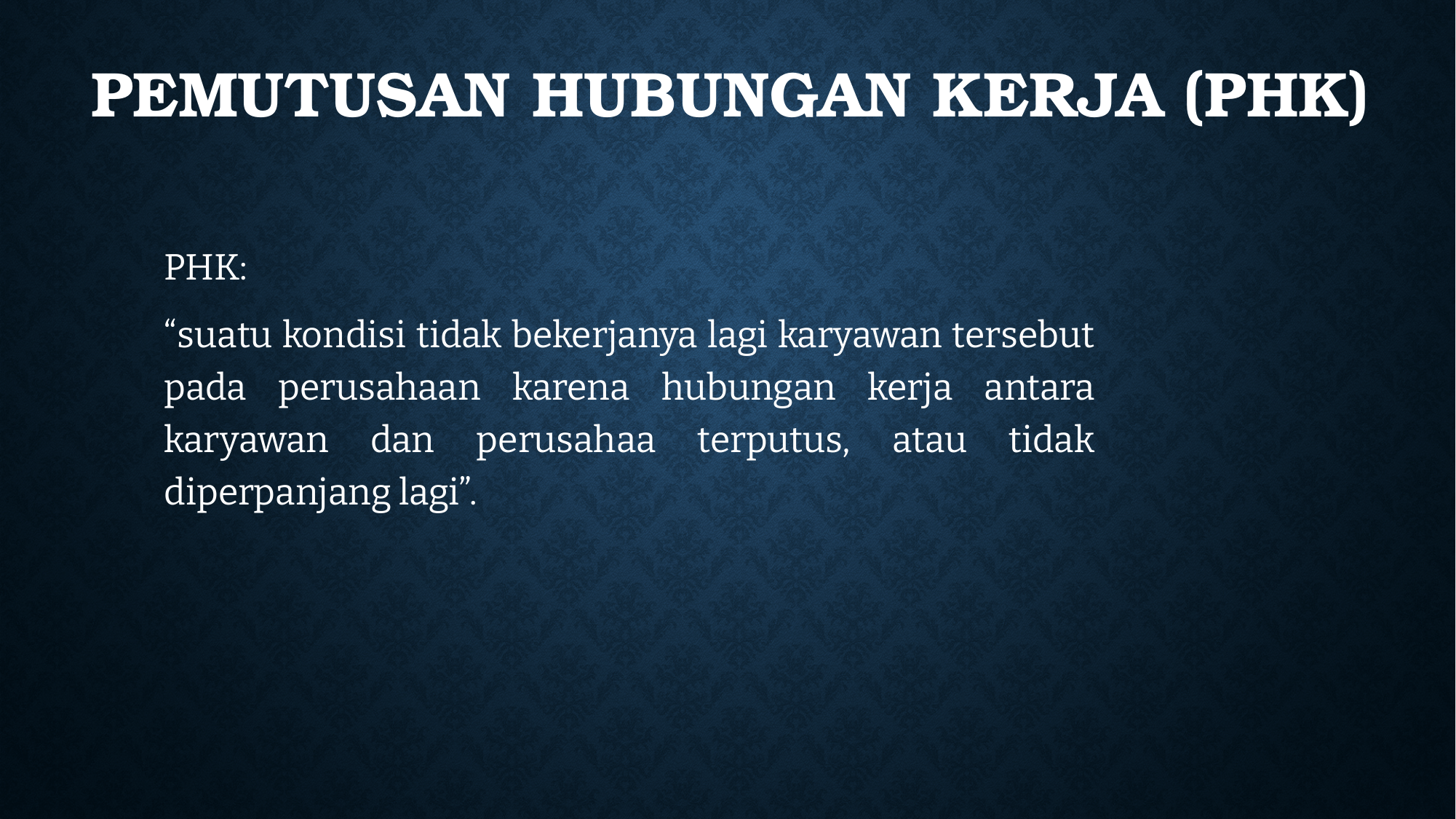

# PEMUTUSAN HUBUNGAN KERJA (phk)
PHK:
“suatu kondisi tidak bekerjanya lagi karyawan tersebut pada perusahaan karena hubungan kerja antara karyawan dan perusahaa terputus, atau tidak diperpanjang lagi”.